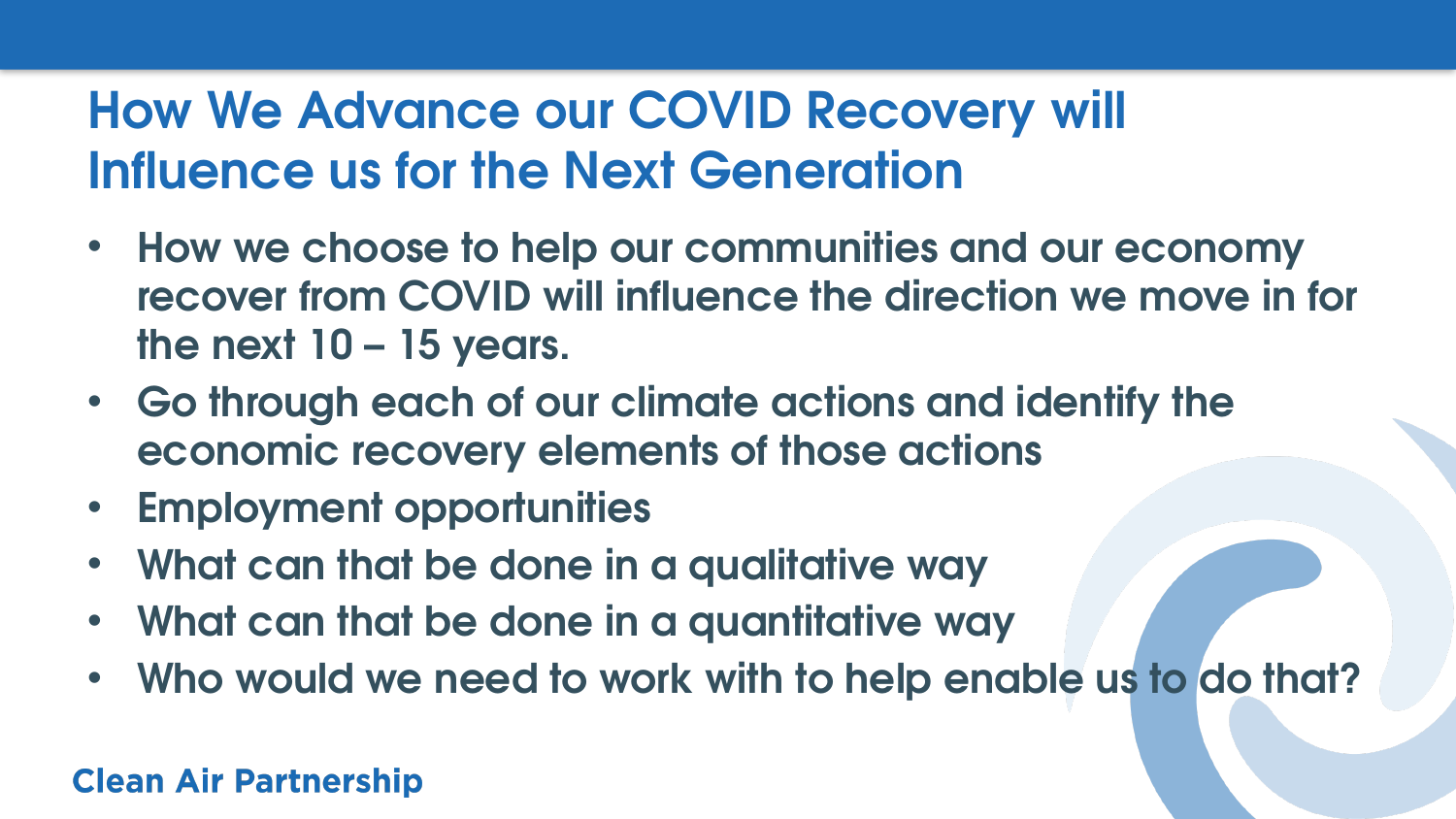

# How We Advance our COVID Recovery will Influence us for the Next Generation
How we choose to help our communities and our economy recover from COVID will influence the direction we move in for the next 10 – 15 years.
Go through each of our climate actions and identify the economic recovery elements of those actions
Employment opportunities
What can that be done in a qualitative way
What can that be done in a quantitative way
Who would we need to work with to help enable us to do that?